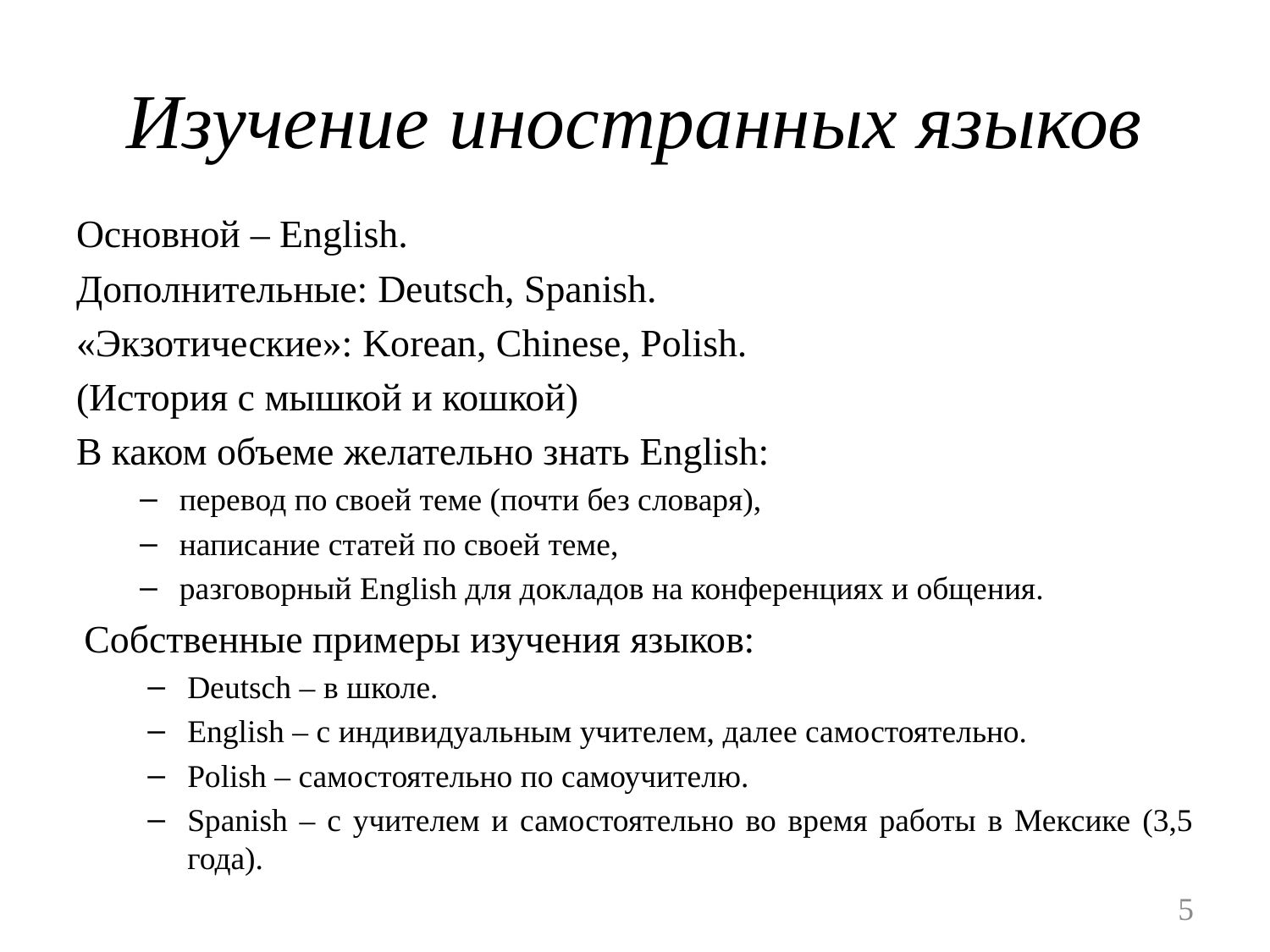

# Изучение иностранных языков
Основной – English.
Дополнительные: Deutsch, Spanish.
«Экзотические»: Korean, Chinese, Polish.
(История с мышкой и кошкой)
В каком объеме желательно знать English:
перевод по своей теме (почти без словаря),
написание статей по своей теме,
разговорный English для докладов на конференциях и общения.
Собственные примеры изучения языков:
Deutsch – в школе.
English – с индивидуальным учителем, далее самостоятельно.
Polish – самостоятельно по самоучителю.
Spanish – с учителем и самостоятельно во время работы в Мексике (3,5 года).
5